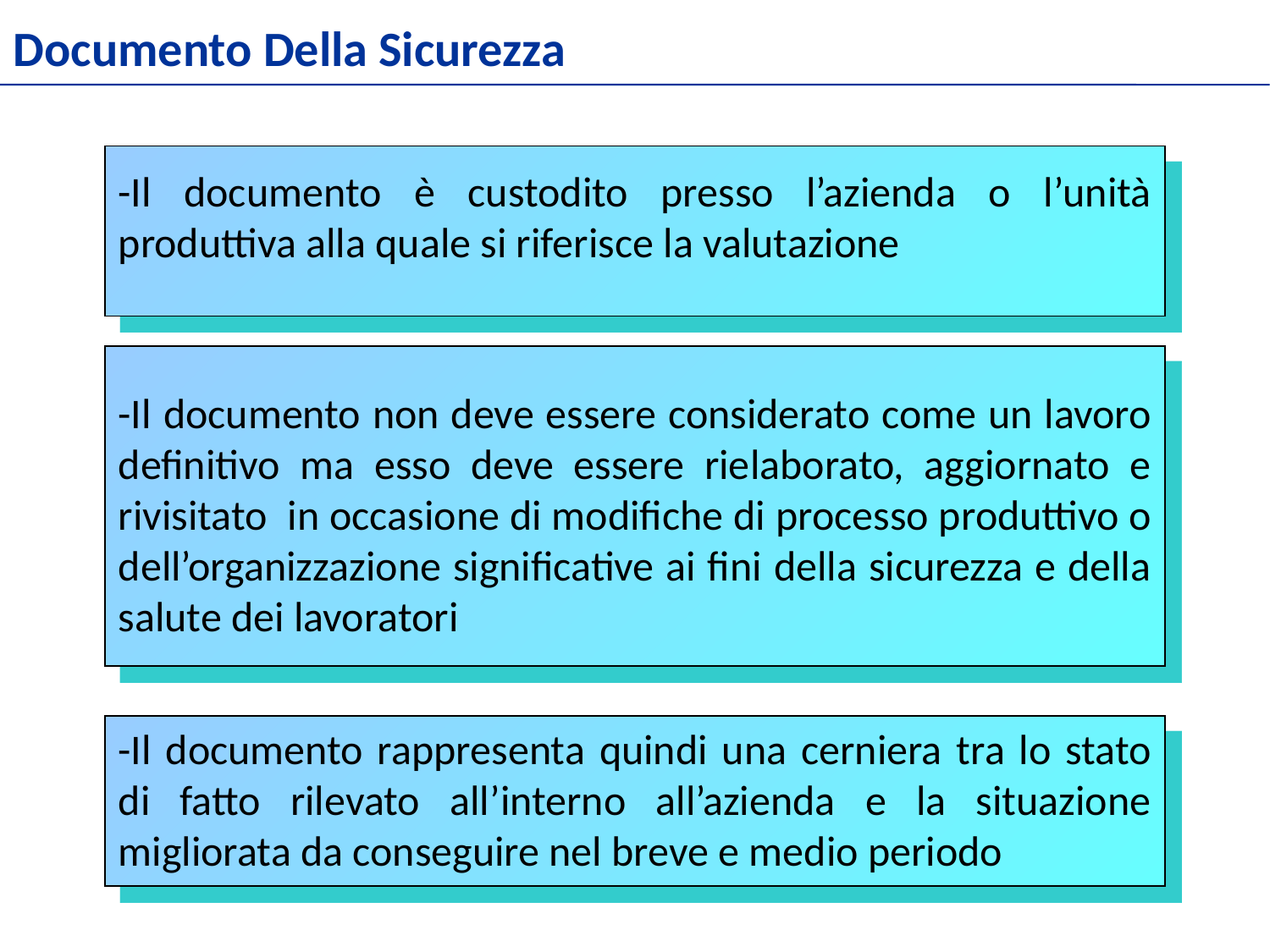

Documento Della Sicurezza

-Il documento è custodito presso l’azienda o l’unità produttiva alla quale si riferisce la valutazione

-Il documento non deve essere considerato come un lavoro definitivo ma esso deve essere rielaborato, aggiornato e rivisitato  in occasione di modifiche di processo produttivo o dell’organizzazione significative ai fini della sicurezza e della salute dei lavoratori

-Il documento rappresenta quindi una cerniera tra lo stato di fatto rilevato all’interno all’azienda e la situazione migliorata da conseguire nel breve e medio periodo